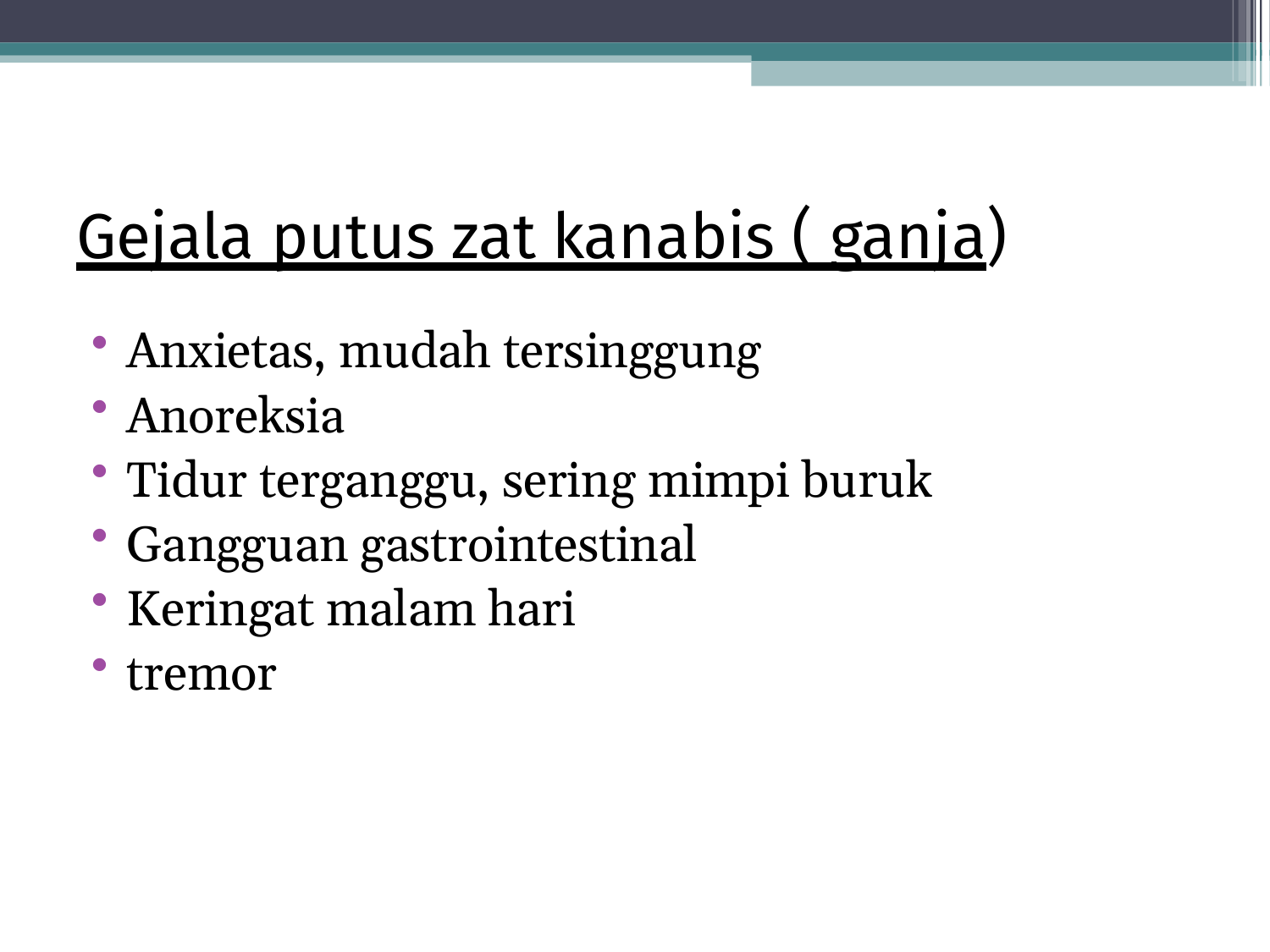

# Gejala putus zat kanabis ( ganja)
Anxietas, mudah tersinggung
Anoreksia
Tidur terganggu, sering mimpi buruk
Gangguan gastrointestinal
Keringat malam hari
tremor